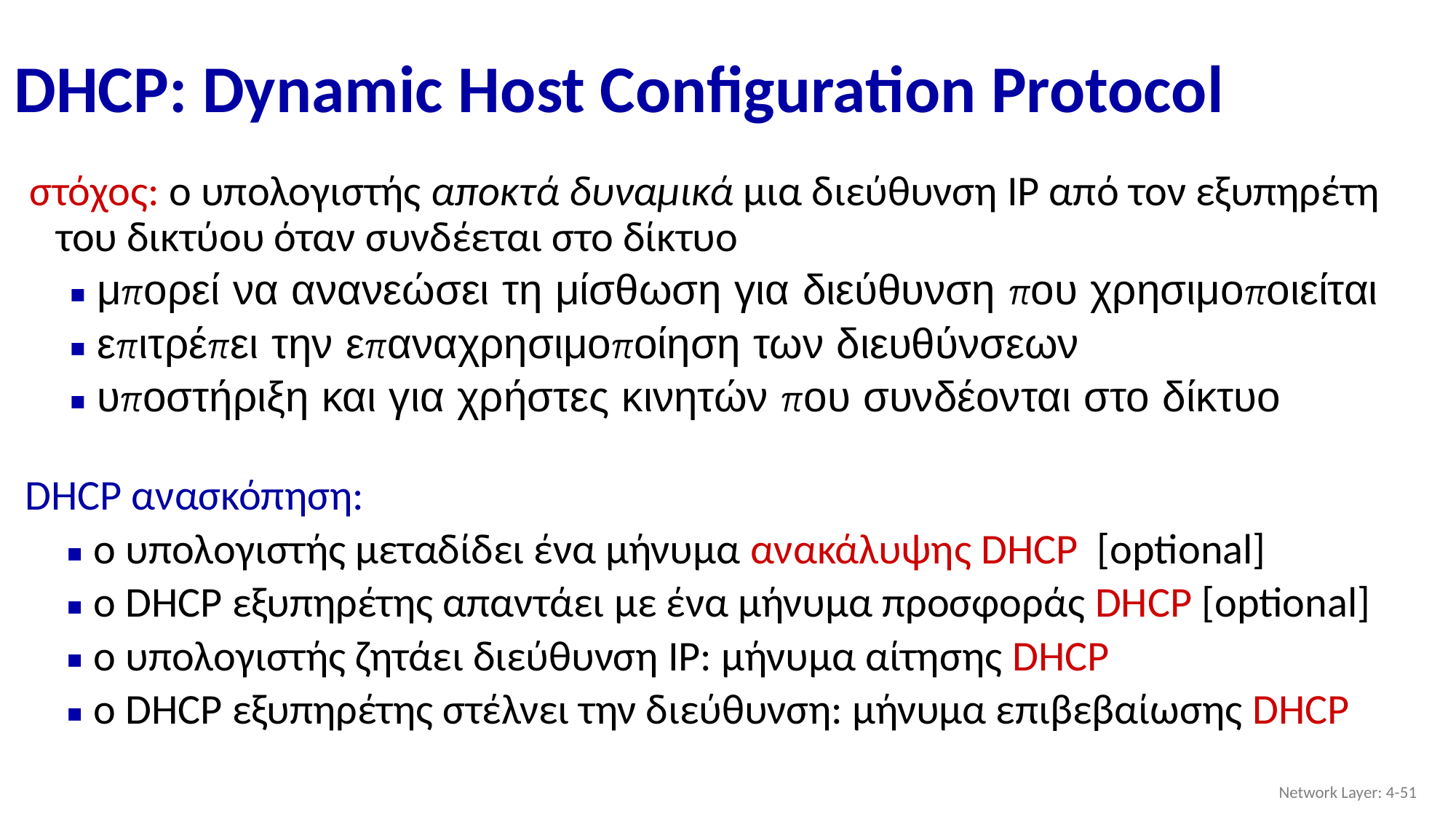

# DHCP: Dynamic Host Configuration Protocol
στόχος: ο υπολογιστής αποκτά δυναμικά μια διεύθυνση IP από τον εξυπηρέτη του δικτύου όταν συνδέεται στο δίκτυο
μπορεί να ανανεώσει τη μίσθωση για διεύθυνση που χρησιμοποιείται
επιτρέπει την επαναχρησιμοποίηση των διευθύνσεων
υποστήριξη και για χρήστες κινητών που συνδέονται στο δίκτυο

DHCP ανασκόπηση:
ο υπολογιστής μεταδίδει ένα μήνυμα ανακάλυψης DHCP  [optional]
ο DHCP εξυπηρέτης απαντάει με ένα μήνυμα προσφοράς DHCP [optional]
ο υπολογιστής ζητάει διεύθυνση IP: μήνυμα αίτησης DHCP
ο DHCP εξυπηρέτης στέλνει την διεύθυνση: μήνυμα επιβεβαίωσης DHCP

Network Layer: 4-51